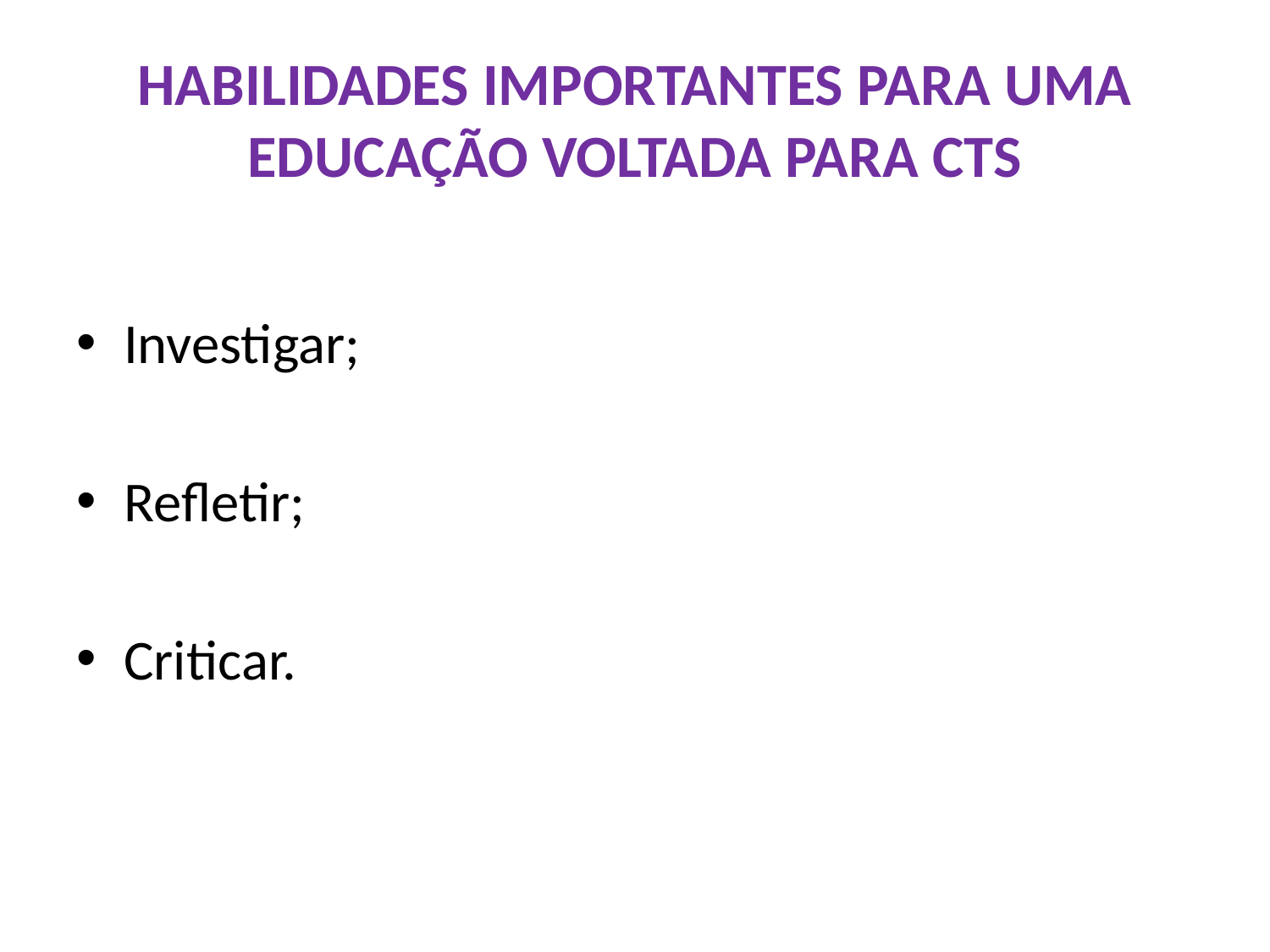

# HABILIDADES IMPORTANTES PARA UMA EDUCAÇÃO VOLTADA PARA CTS

Investigar;

Refletir;

Criticar.